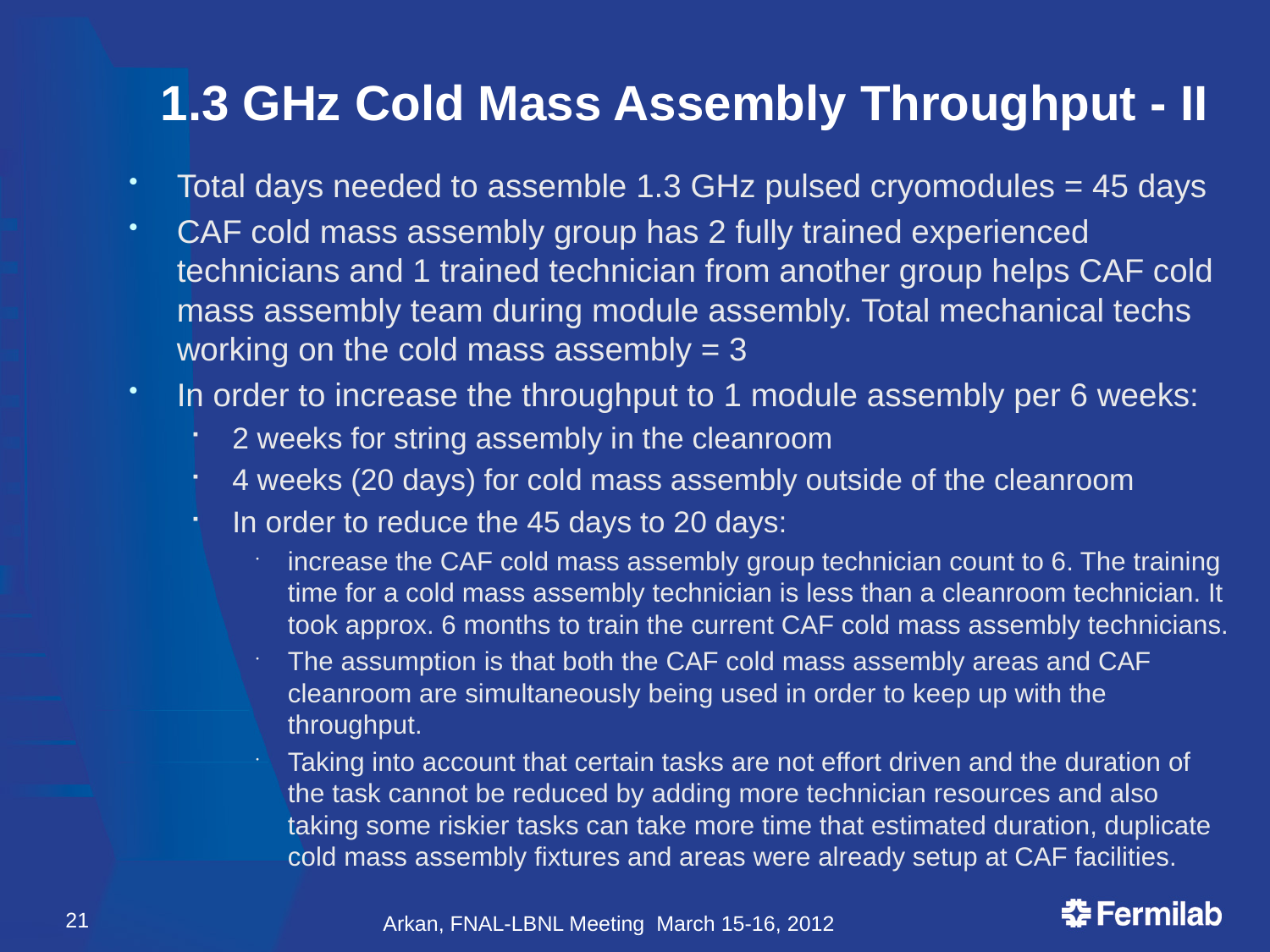

# 1.3 GHz Cold Mass Assembly Throughput - II
Total days needed to assemble 1.3 GHz pulsed cryomodules = 45 days
CAF cold mass assembly group has 2 fully trained experienced technicians and 1 trained technician from another group helps CAF cold mass assembly team during module assembly. Total mechanical techs working on the cold mass assembly = 3
In order to increase the throughput to 1 module assembly per 6 weeks:
2 weeks for string assembly in the cleanroom
4 weeks (20 days) for cold mass assembly outside of the cleanroom
In order to reduce the 45 days to 20 days:
increase the CAF cold mass assembly group technician count to 6. The training time for a cold mass assembly technician is less than a cleanroom technician. It took approx. 6 months to train the current CAF cold mass assembly technicians.
The assumption is that both the CAF cold mass assembly areas and CAF cleanroom are simultaneously being used in order to keep up with the throughput.
Taking into account that certain tasks are not effort driven and the duration of the task cannot be reduced by adding more technician resources and also taking some riskier tasks can take more time that estimated duration, duplicate cold mass assembly fixtures and areas were already setup at CAF facilities.

21
Arkan, FNAL-LBNL Meeting  March 15-16, 2012